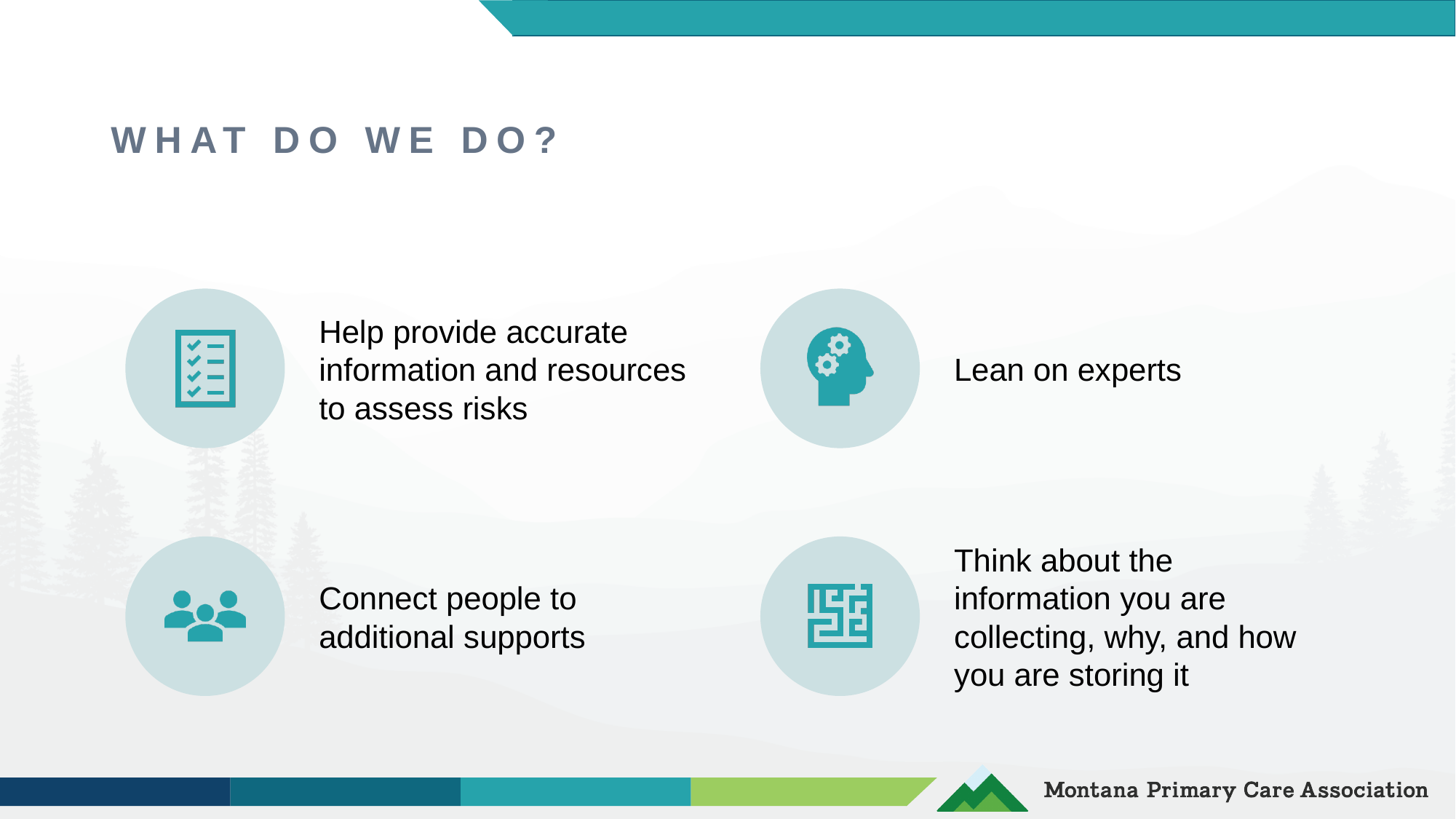

# WHAT DO WE DO?
Help provide accurate information and resources to assess risks
Lean on experts
Connect people to additional supports
Think about the information you are collecting, why, and how you are storing it